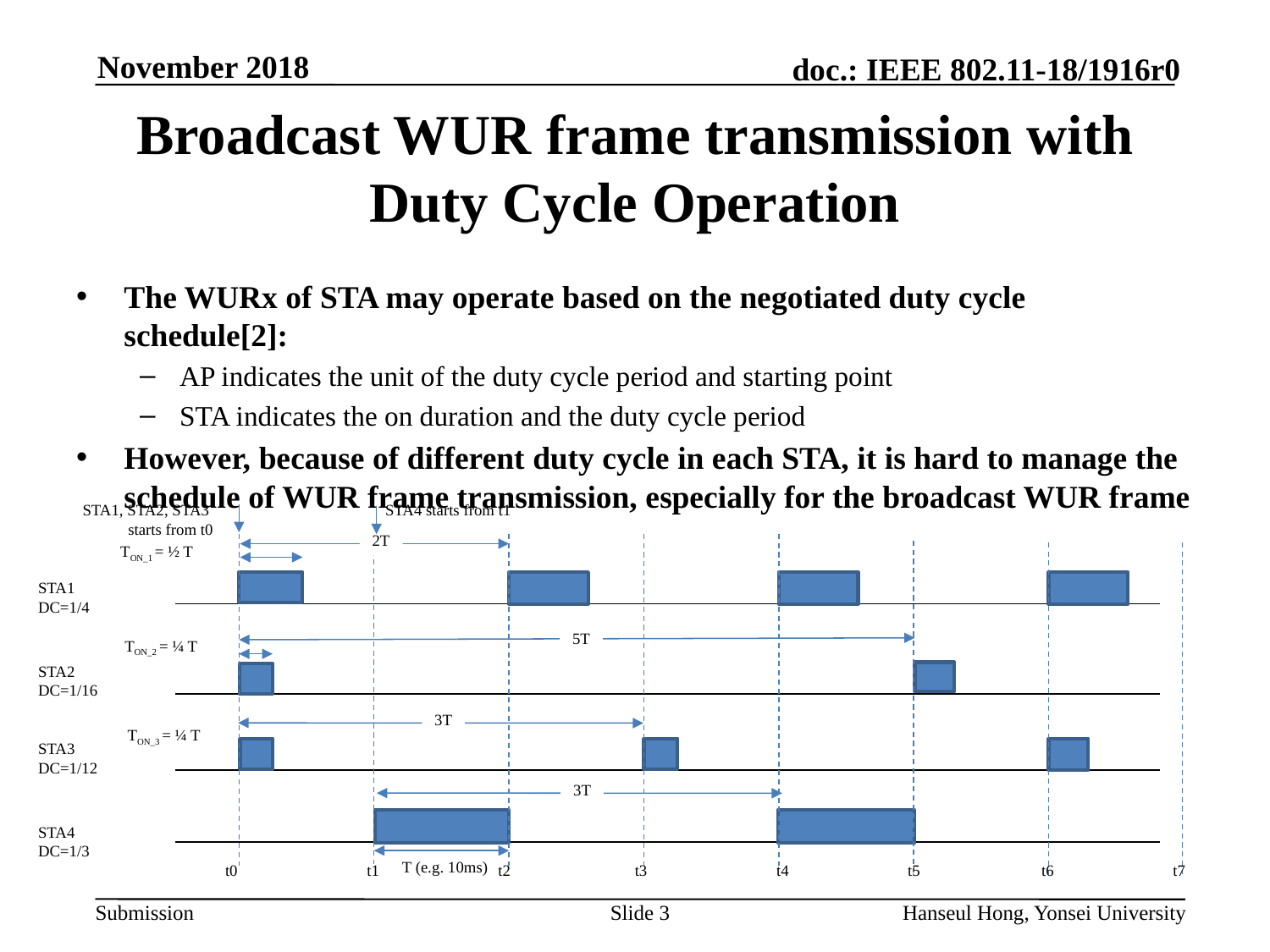

# Broadcast WUR frame transmission with Duty Cycle Operation
The WURx of STA may operate based on the negotiated duty cycle schedule[2]:
AP indicates the unit of the duty cycle period and starting point
STA indicates the on duration and the duty cycle period
However, because of different duty cycle in each STA, it is hard to manage the schedule of WUR frame transmission, especially for the broadcast WUR frame
STA1, STA2, STA3
starts from t0
STA4 starts from t1
2T
TON_1 = ½ T
STA1
DC=1/4

5T
TON_2 = ¼ T
STA2
DC=1/16

3T
TON_3 = ¼ T
STA3
DC=1/12

3T

STA4
DC=1/3
T (e.g. 10ms)
t0
t1
t2
t3
t4
t5
t6
t7